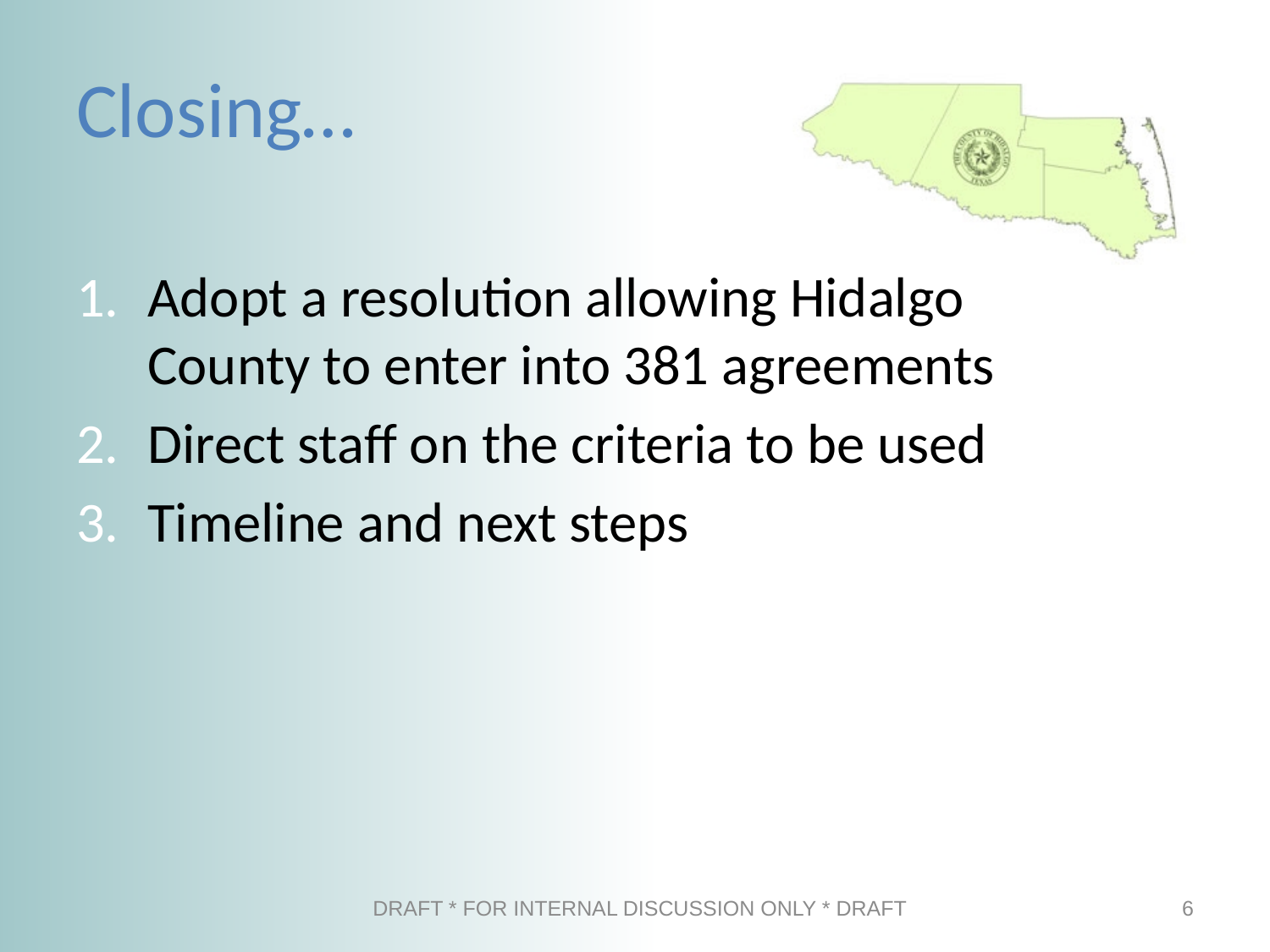

# Closing…
Adopt a resolution allowing Hidalgo County to enter into 381 agreements
Direct staff on the criteria to be used
Timeline and next steps
DRAFT * FOR INTERNAL DISCUSSION ONLY * DRAFT
6